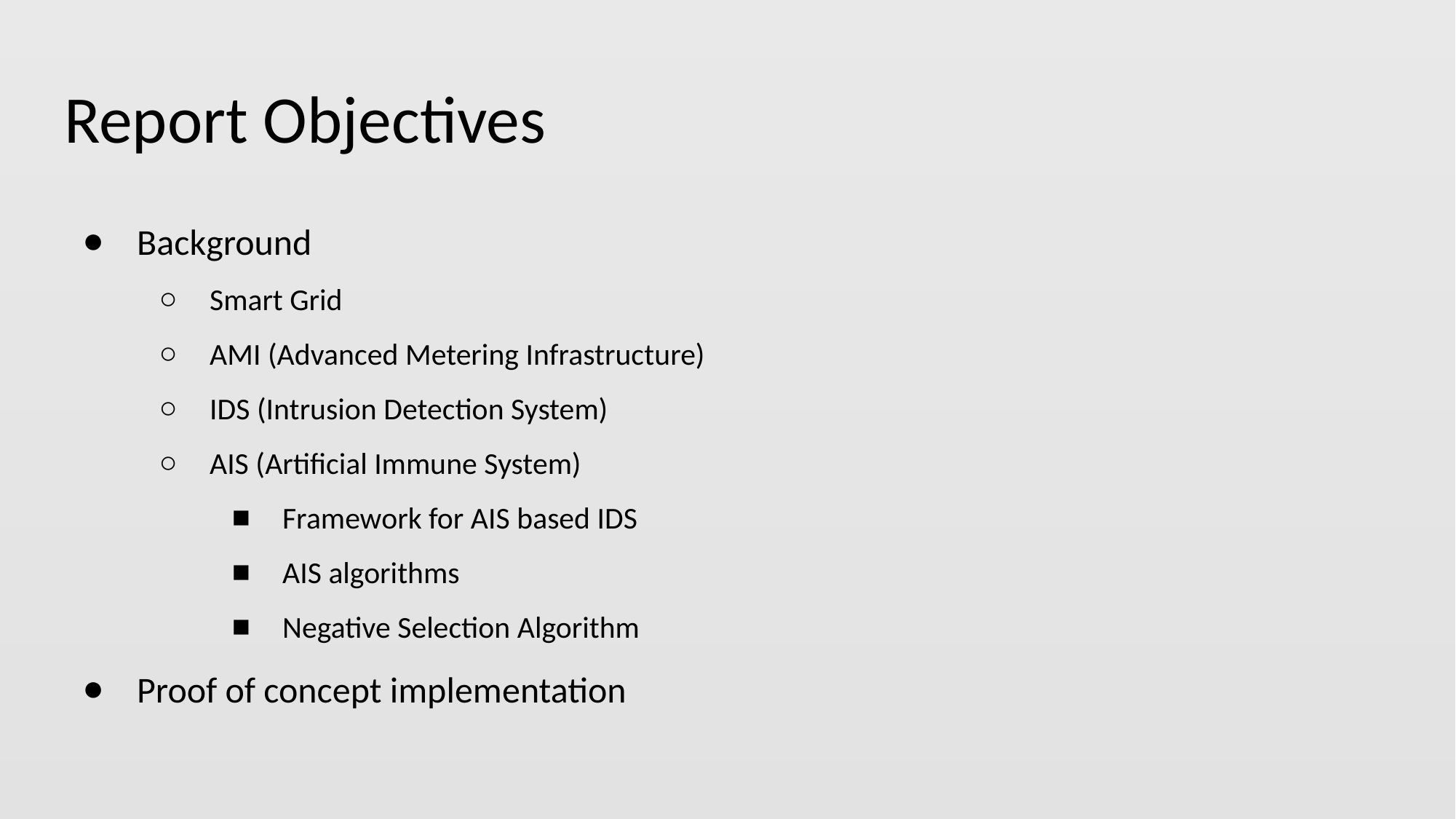

# Report Objectives
Background
Smart Grid
AMI (Advanced Metering Infrastructure)
IDS (Intrusion Detection System)
AIS (Artificial Immune System)
Framework for AIS based IDS
AIS algorithms
Negative Selection Algorithm
Proof of concept implementation